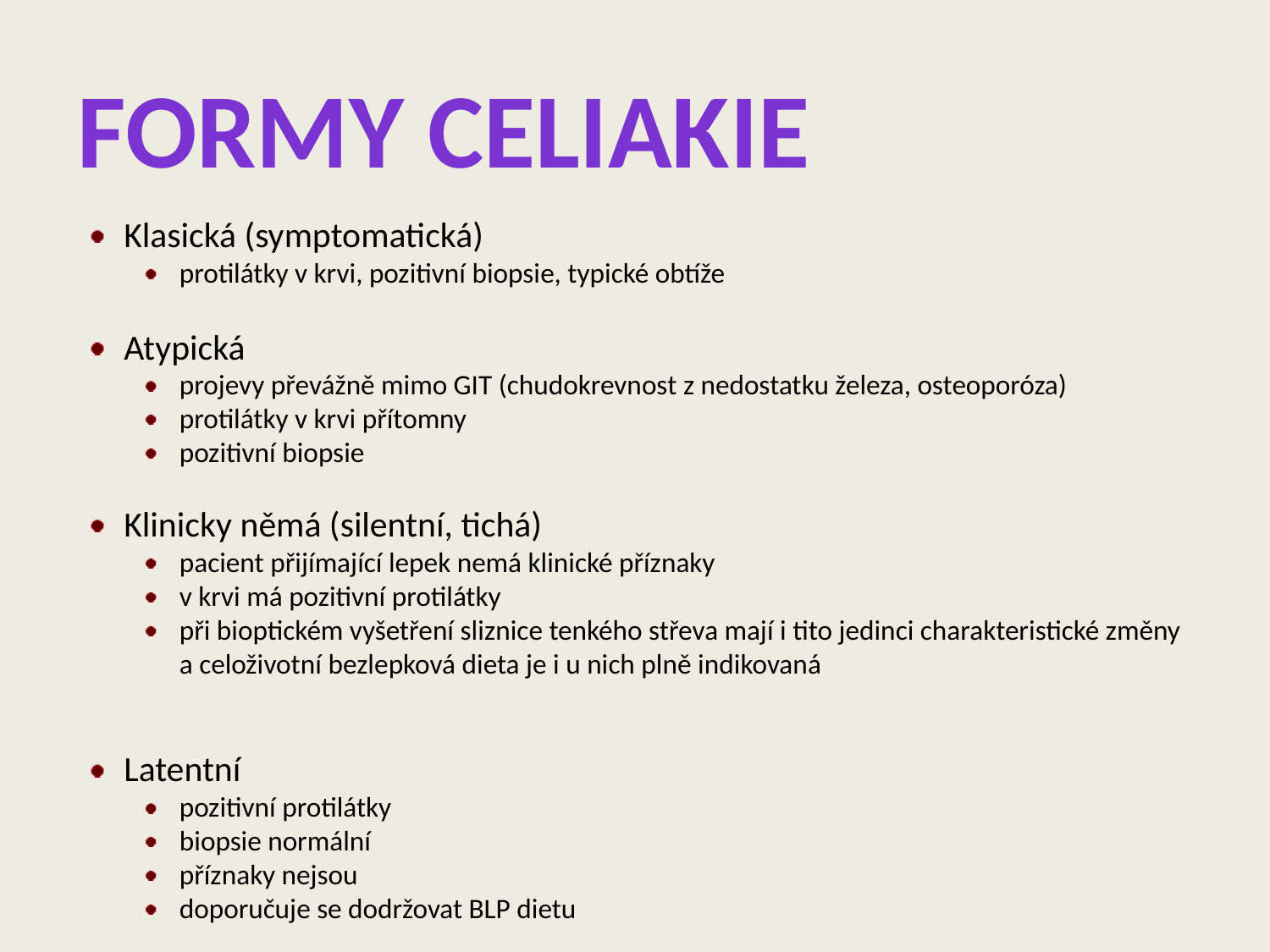

# Formy celiakie
Klasická (symptomatická)
protilátky v krvi, pozitivní biopsie, typické obtíže

Atypická
projevy převážně mimo GIT (chudokrevnost z nedostatku železa, osteoporóza)
protilátky v krvi přítomny
pozitivní biopsie

Klinicky němá (silentní, tichá)
pacient přijímající lepek nemá klinické příznaky
v krvi má pozitivní protilátky
při bioptickém vyšetření sliznice tenkého střeva mají i tito jedinci charakteristické změny a celoživotní bezlepková dieta je i u nich plně indikovaná

Latentní
pozitivní protilátky
biopsie normální
příznaky nejsou
doporučuje se dodržovat BLP dietu